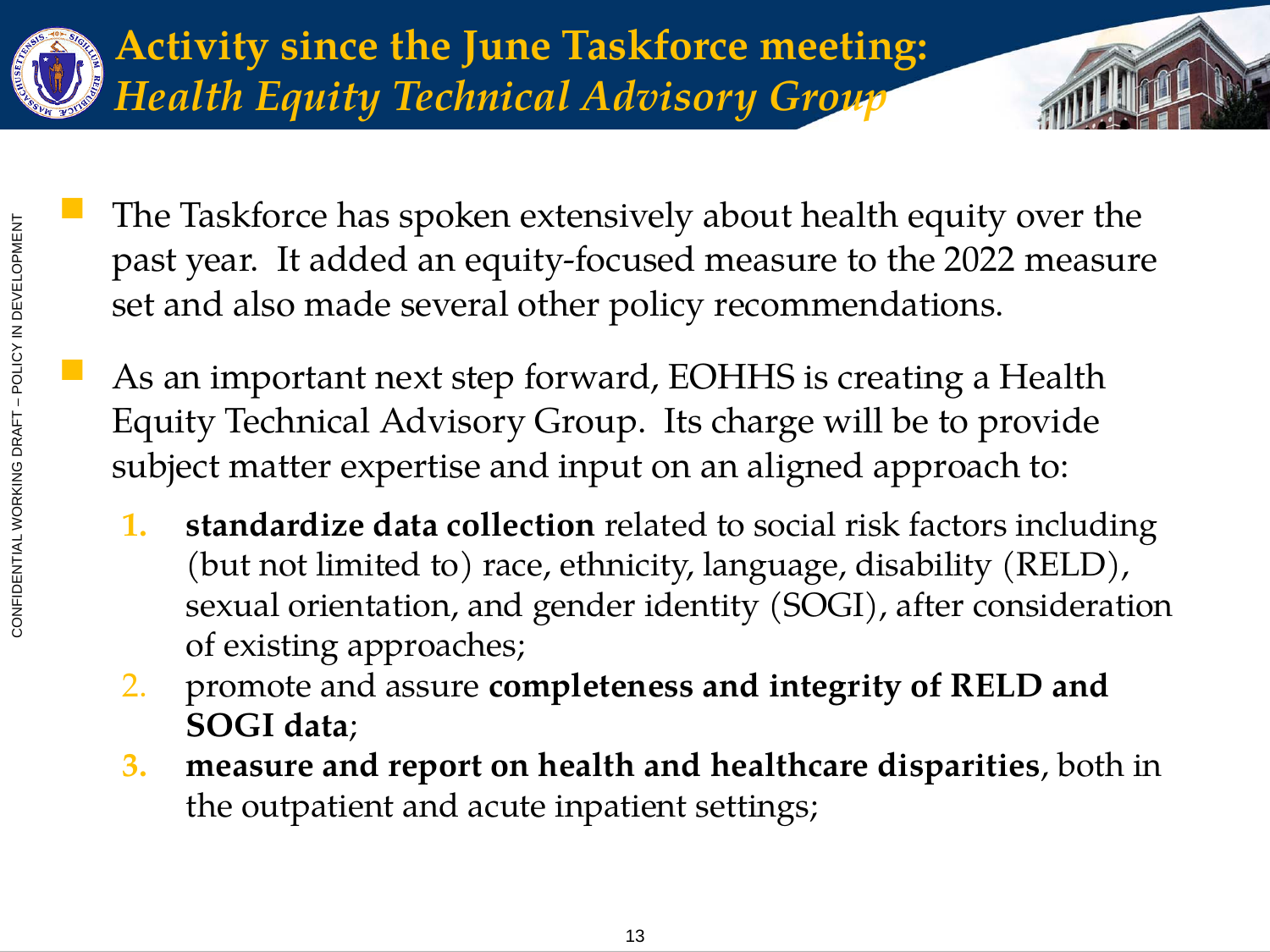

# Activity since the June Taskforce meeting: Health Equity Technical Advisory Group
The Taskforce has spoken extensively about health equity over the past year.  It added an equity-focused measure to the 2022 measure set and also made several other policy recommendations.

As an important next step forward, EOHHS is creating a Health Equity Technical Advisory Group.  Its charge will be to provide subject matter expertise and input on an aligned approach to:

standardize data collection related to social risk factors including (but not limited to) race, ethnicity, language, disability (RELD), sexual orientation, and gender identity (SOGI), after consideration of existing approaches;
promote and assure completeness and integrity of RELD and SOGI data;
measure and report on health and healthcare disparities, both in the outpatient and acute inpatient settings;